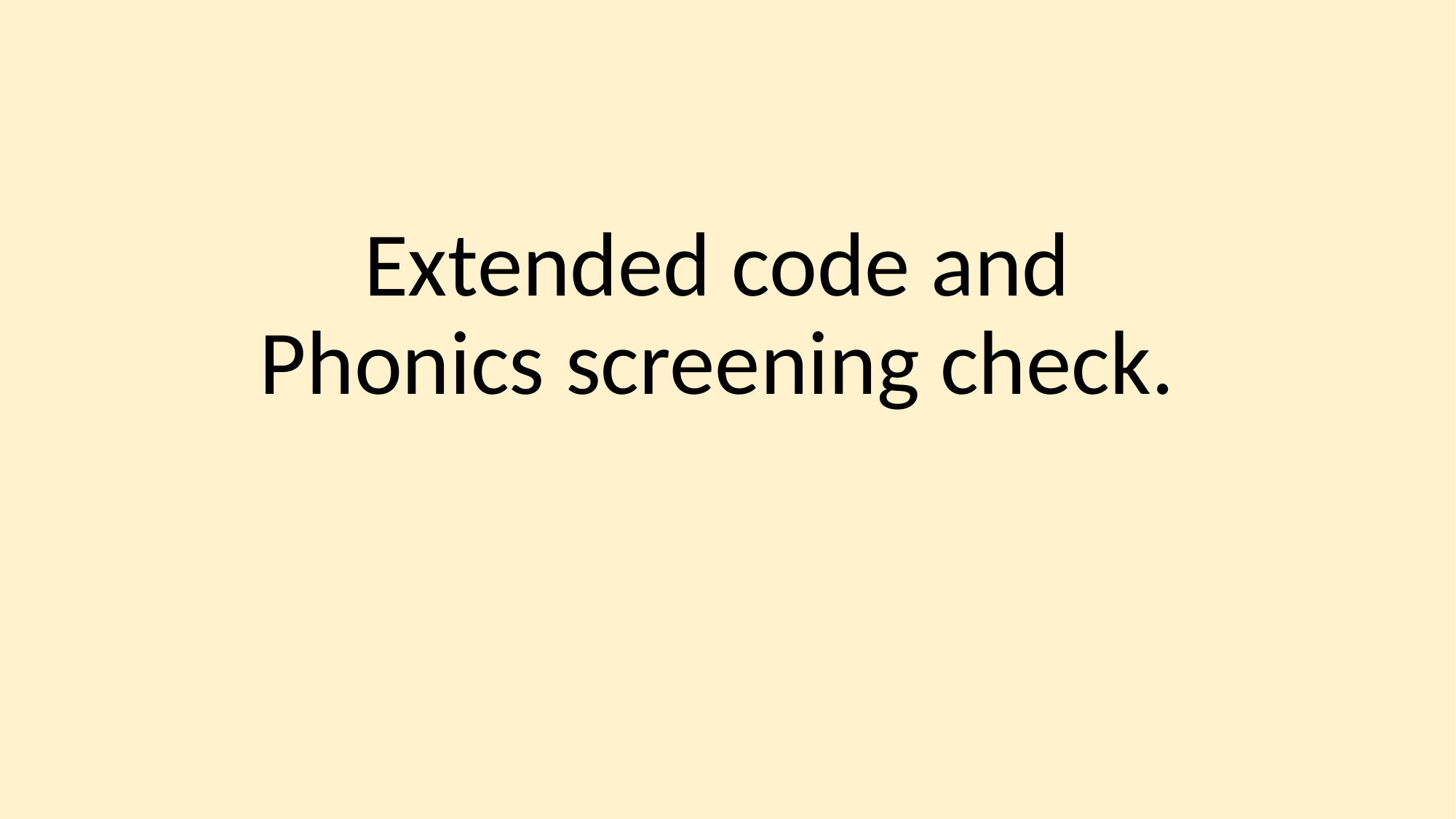

# Extended code and Phonics screening check.